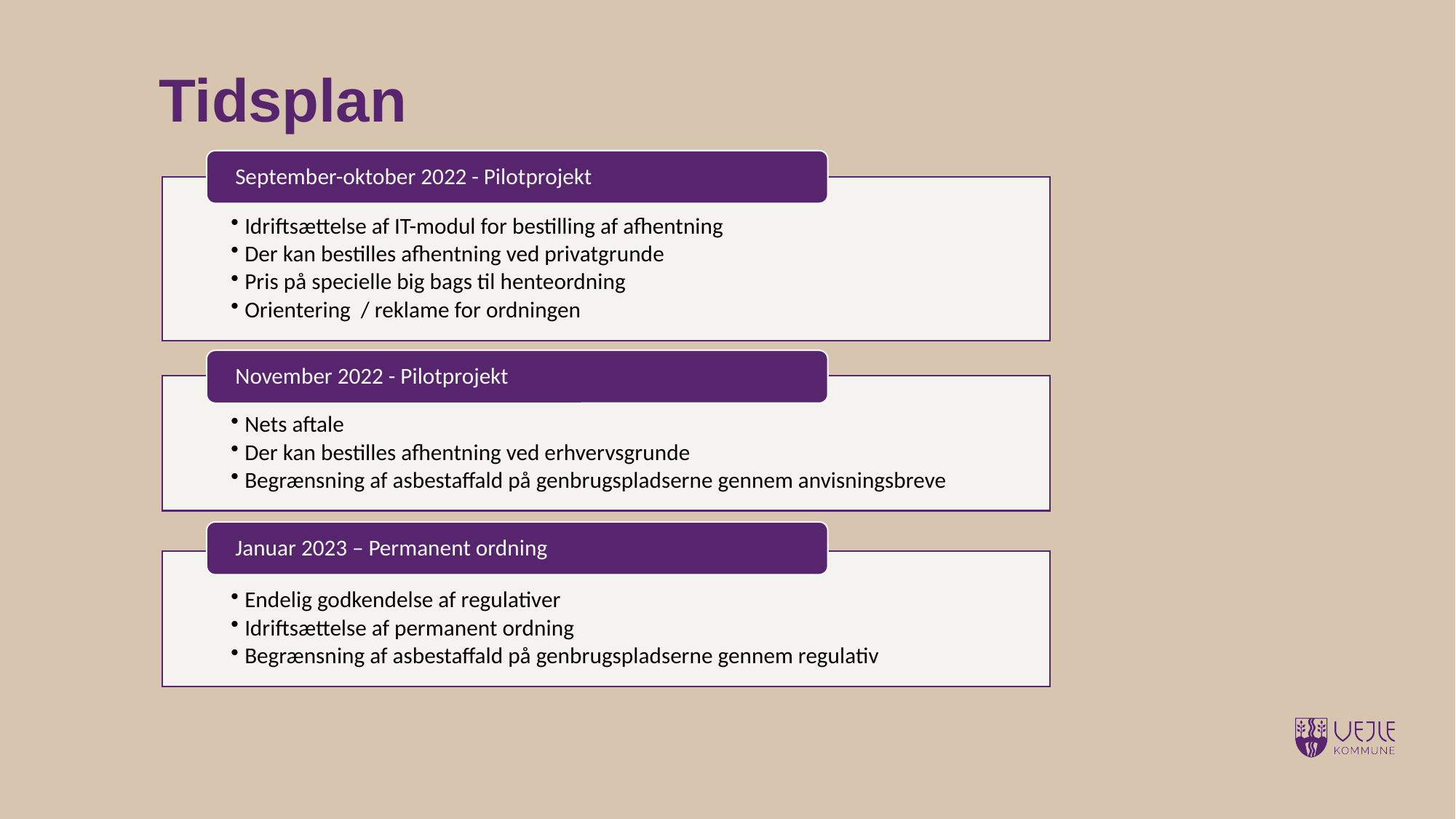

# Tidsplan
Idriftsættelse af IT-modul for bestilling af afhentning
Der kan bestilles afhentning ved privatgrunde
Pris på specielle big bags til henteordning
Orientering  / reklame for ordningen
September-oktober 2022 - Pilotprojekt
Nets aftale
Der kan bestilles afhentning ved erhvervsgrunde
Begrænsning af asbestaffald på genbrugspladserne gennem anvisningsbreve
November 2022 - Pilotprojekt
Endelig godkendelse af regulativer
Idriftsættelse af permanent ordning
Begrænsning af asbestaffald på genbrugspladserne gennem regulativ
Januar 2023 – Permanent ordning